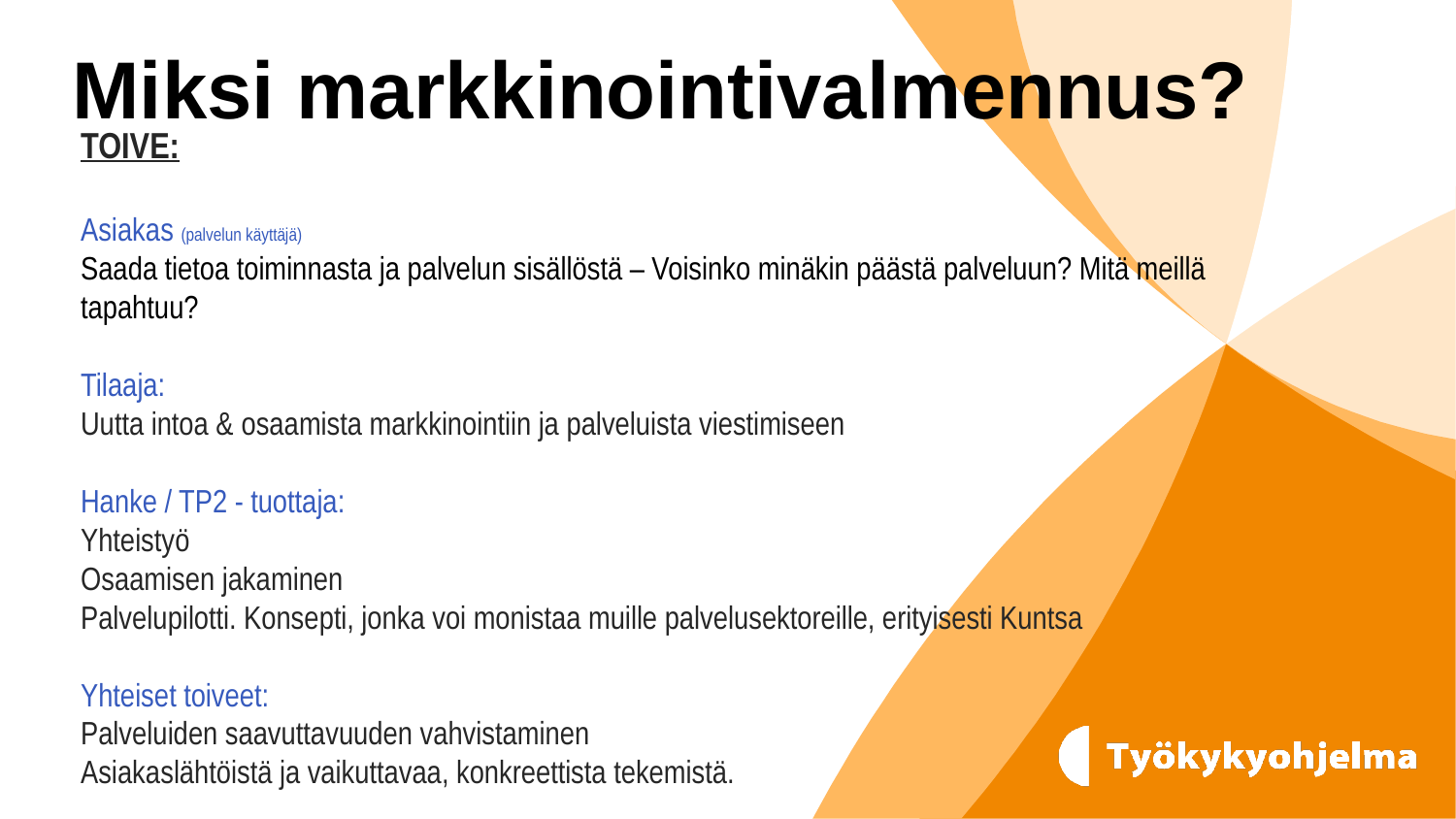

Miksi markkinointivalmennus?
# TOIVE: Asiakas (palvelun käyttäjä) Saada tietoa toiminnasta ja palvelun sisällöstä – Voisinko minäkin päästä palveluun? Mitä meillä tapahtuu? Tilaaja: Uutta intoa & osaamista markkinointiin ja palveluista viestimiseen Hanke / TP2 - tuottaja: Yhteistyö Osaamisen jakaminen Palvelupilotti. Konsepti, jonka voi monistaa muille palvelusektoreille, erityisesti Kuntsa Yhteiset toiveet: Palveluiden saavuttavuuden vahvistaminen Asiakaslähtöistä ja vaikuttavaa, konkreettista tekemistä.